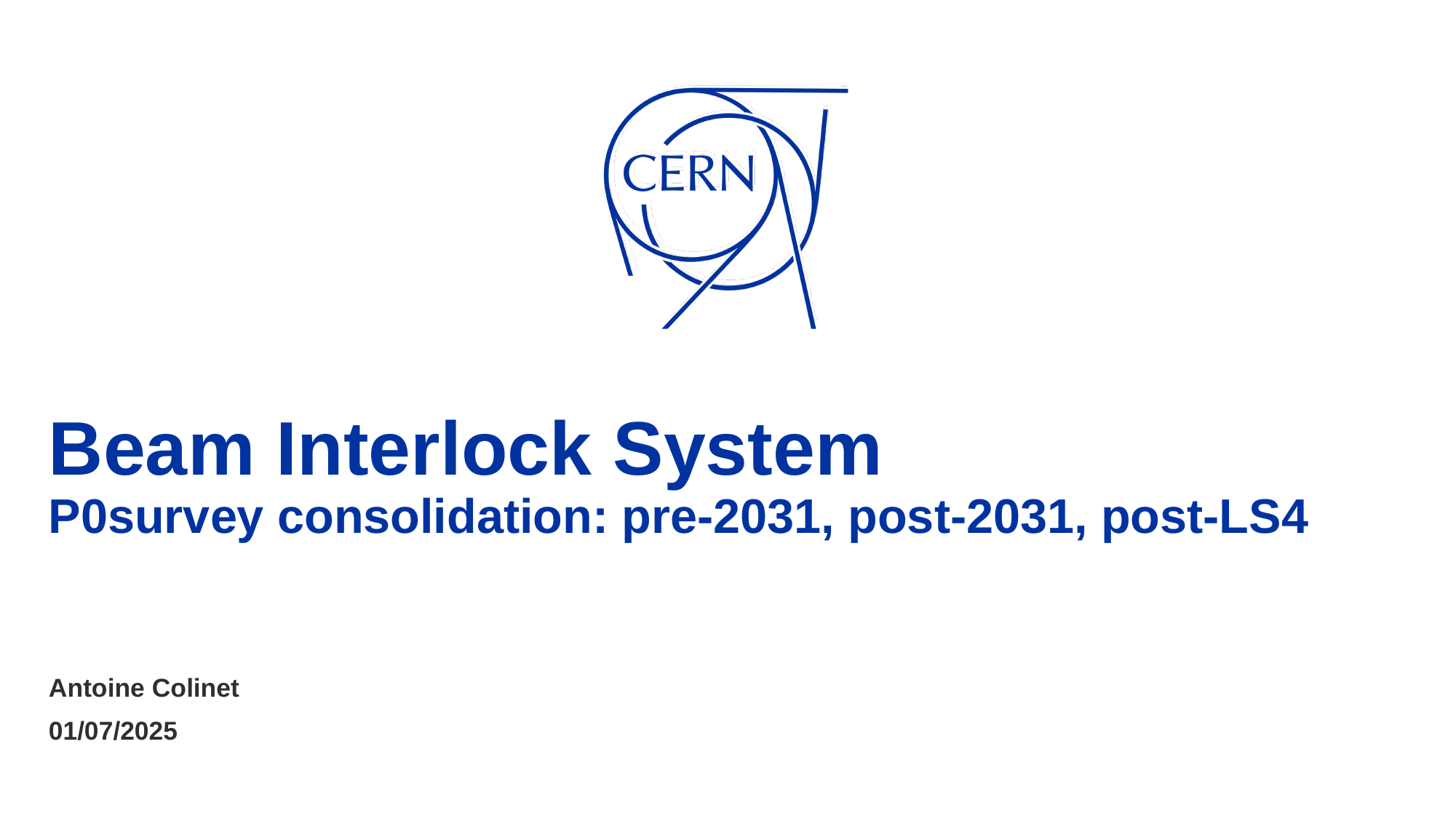

# Beam Interlock System P0survey consolidation: pre-2031, post-2031, post-LS4
Antoine Colinet
01/07/2025